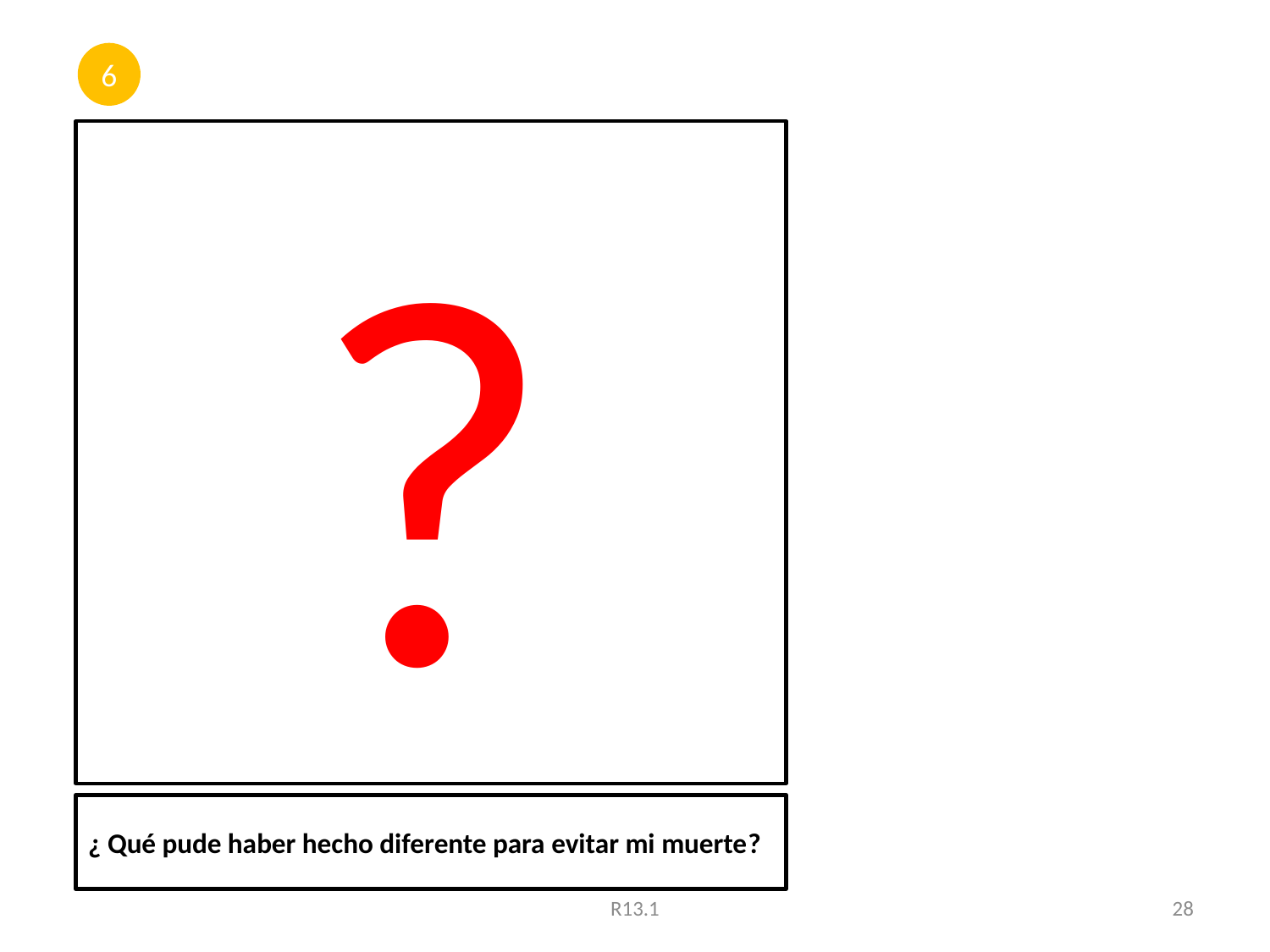

6

¿ Qué pude haber hecho diferente para evitar mi muerte?
?
R13.1
28